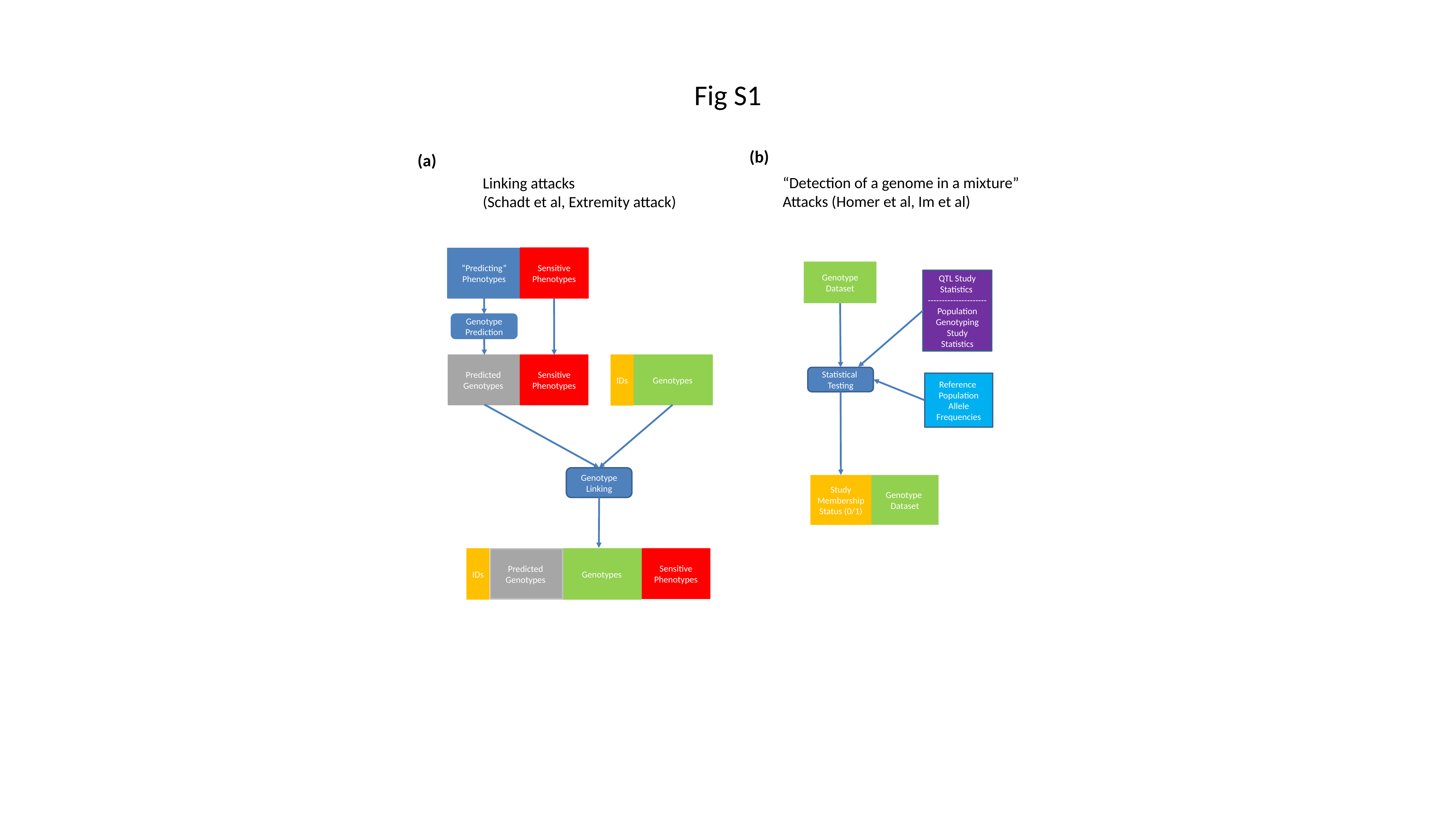

# Fig S1
(b)
(a)
“Detection of a genome in a mixture”
Attacks (Homer et al, Im et al)
Linking attacks
(Schadt et al, Extremity attack)
Sensitive Phenotypes
“Predicting”
Phenotypes
Genotype
Dataset
QTL Study
Statistics
---------------------
Population Genotyping
Study
Statistics
Genotype
Prediction
Predicted
Genotypes
Sensitive Phenotypes
IDs
Genotypes
Statistical
Testing
Reference
Population
Allele
Frequencies
Genotype
Linking
Study
Membership
Status (0/1)
Genotype
Dataset
Sensitive Phenotypes
Predicted
Genotypes
IDs
Genotypes